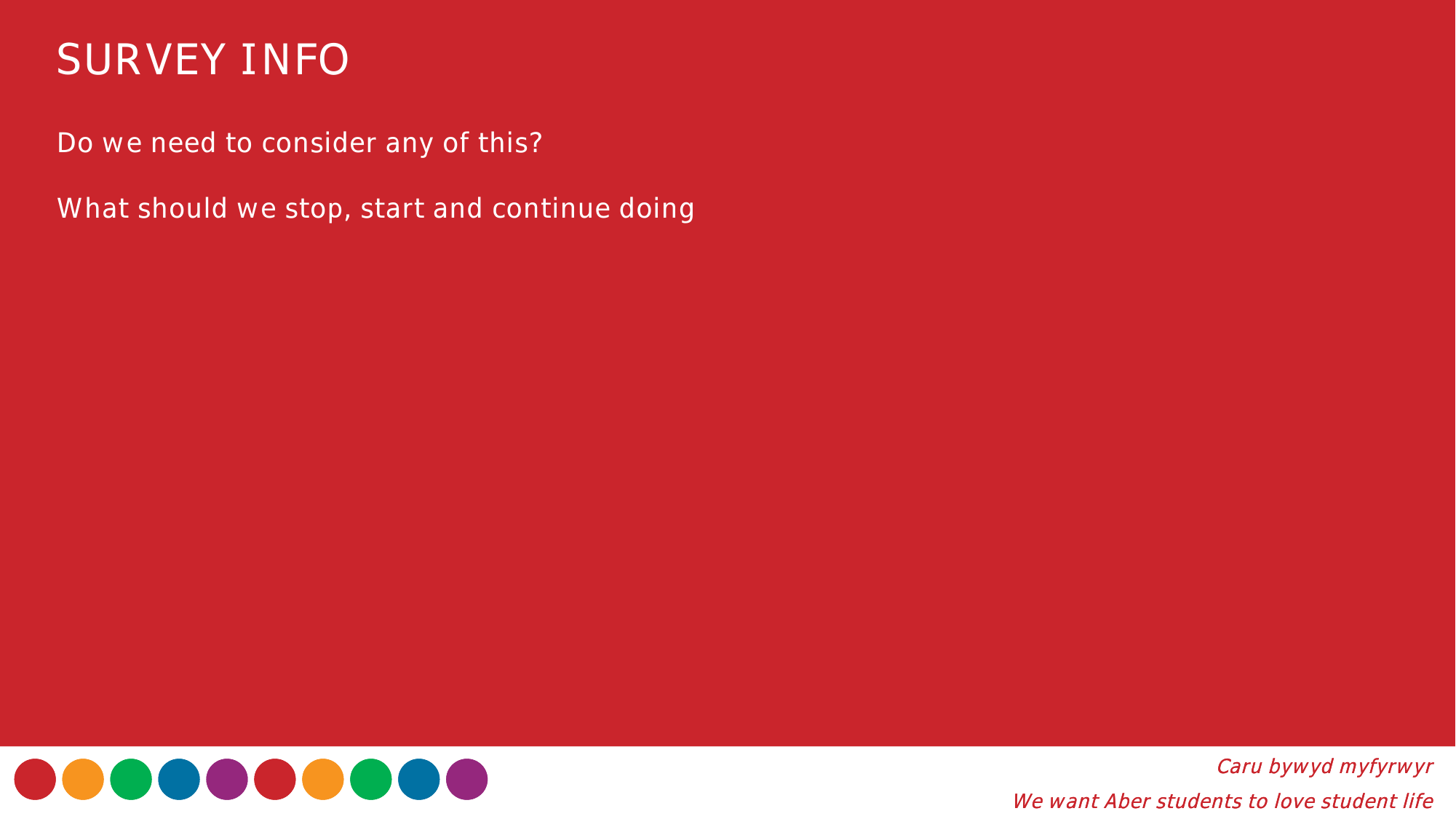

SURVEY INFO
Do we need to consider any of this?

What should we stop, start and continue doing